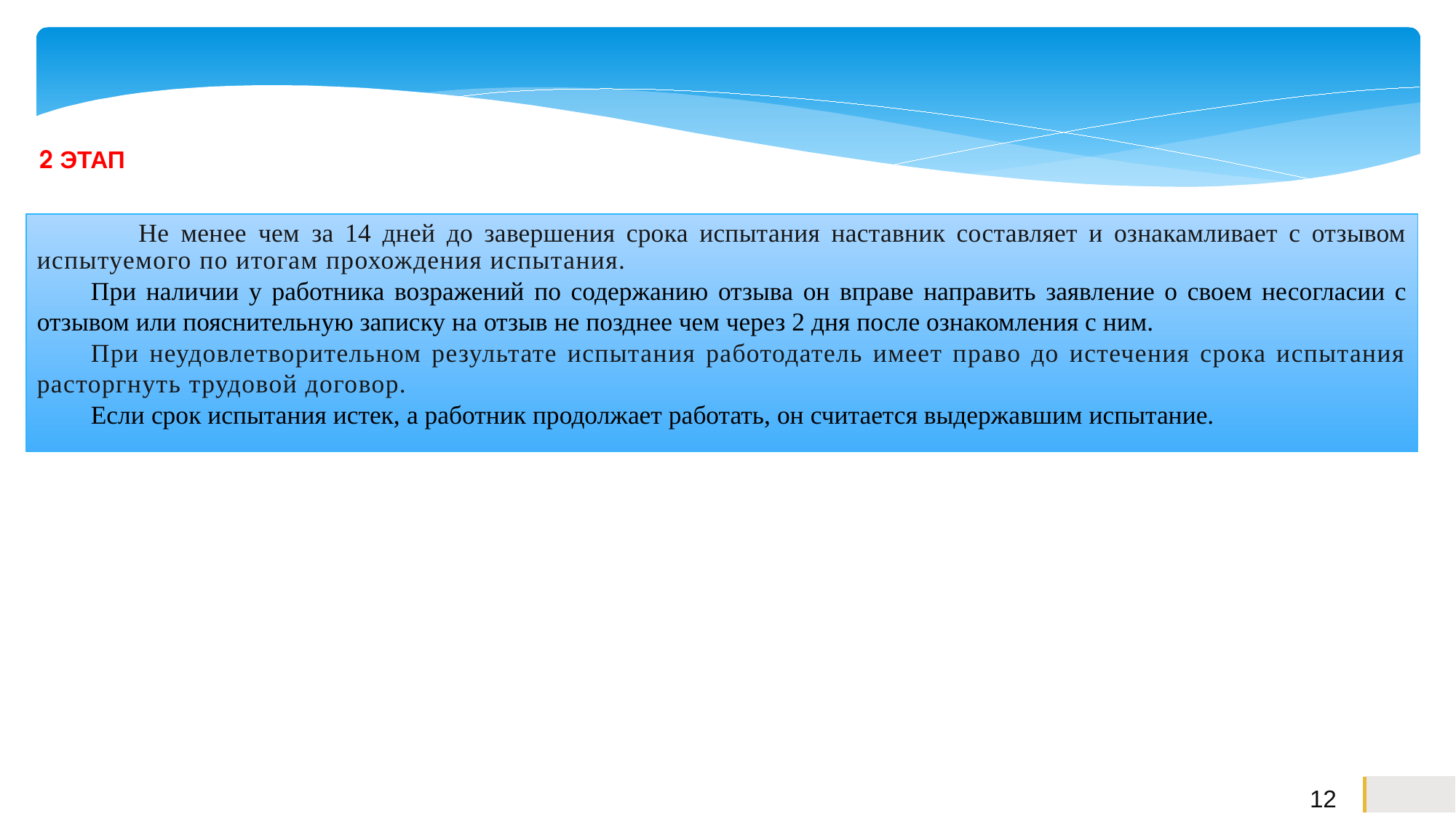

2 ЭТАП

         Не менее чем за 14 дней до завершения срока испытания наставник составляет и ознакамливает с отзывом испытуемого по итогам прохождения испытания.
При наличии у работника возражений по содержанию отзыва он вправе направить заявление о своем несогласии с отзывом или пояснительную записку на отзыв не позднее чем через 2 дня после ознакомления с ним.
При неудовлетворительном результате испытания работодатель имеет право до истечения срока испытания расторгнуть трудовой договор.
Если срок испытания истек, а работник продолжает работать, он считается выдержавшим испытание.
12